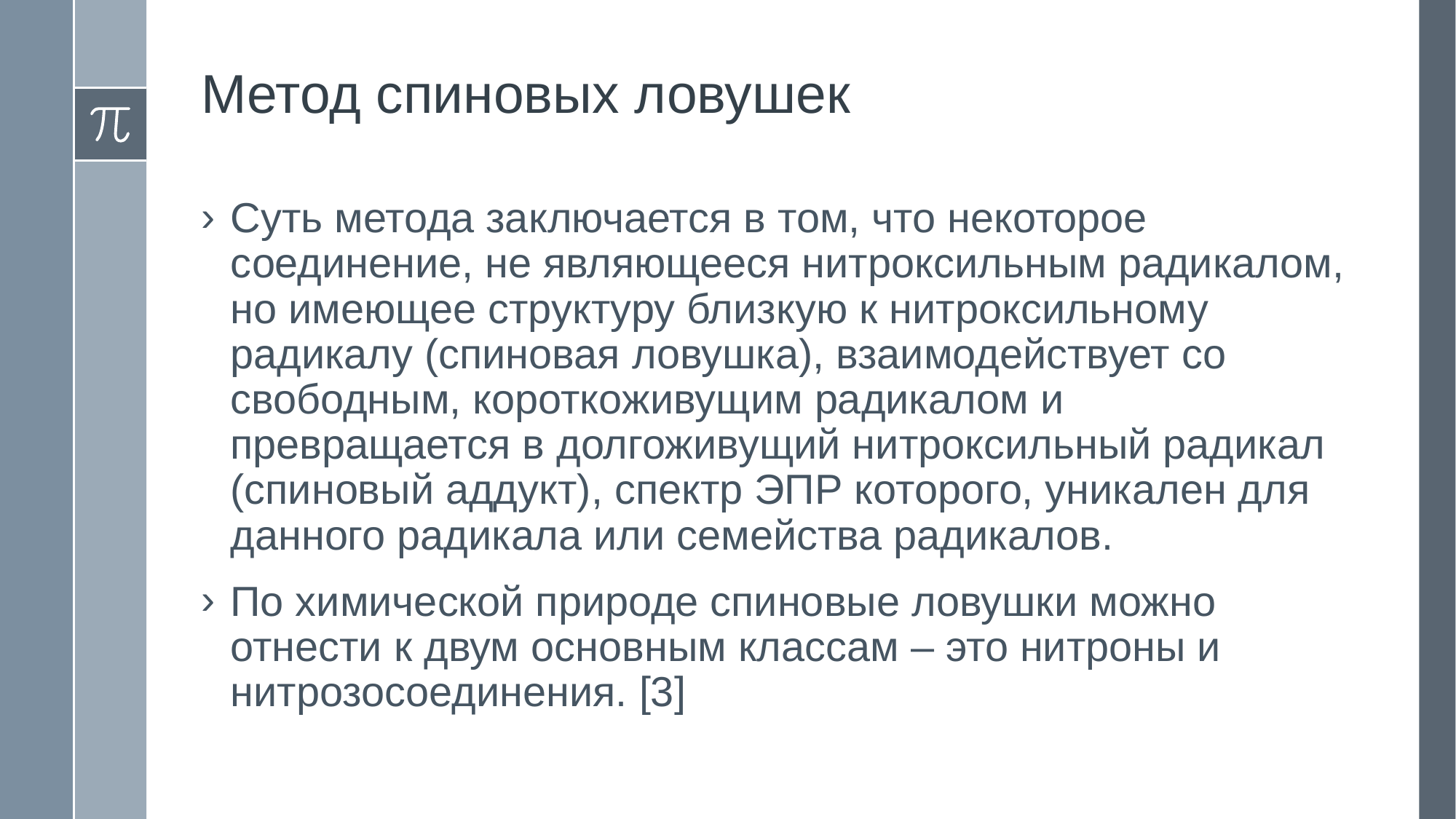

# Метод спиновых ловушек
Суть метода заключается в том, что некоторое соединение, не являющееся нитроксильным радикалом, но имеющее структуру близкую к нитроксильному радикалу (спиновая ловушка), взаимодействует со свободным, короткоживущим радикалом и превращается в долгоживущий нитроксильный радикал (спиновый аддукт), спектр ЭПР которого, уникален для данного радикала или семейства радикалов.
По химической природе спиновые ловушки можно отнести к двум основным классам – это нитроны и нитрозосоединения. [3]